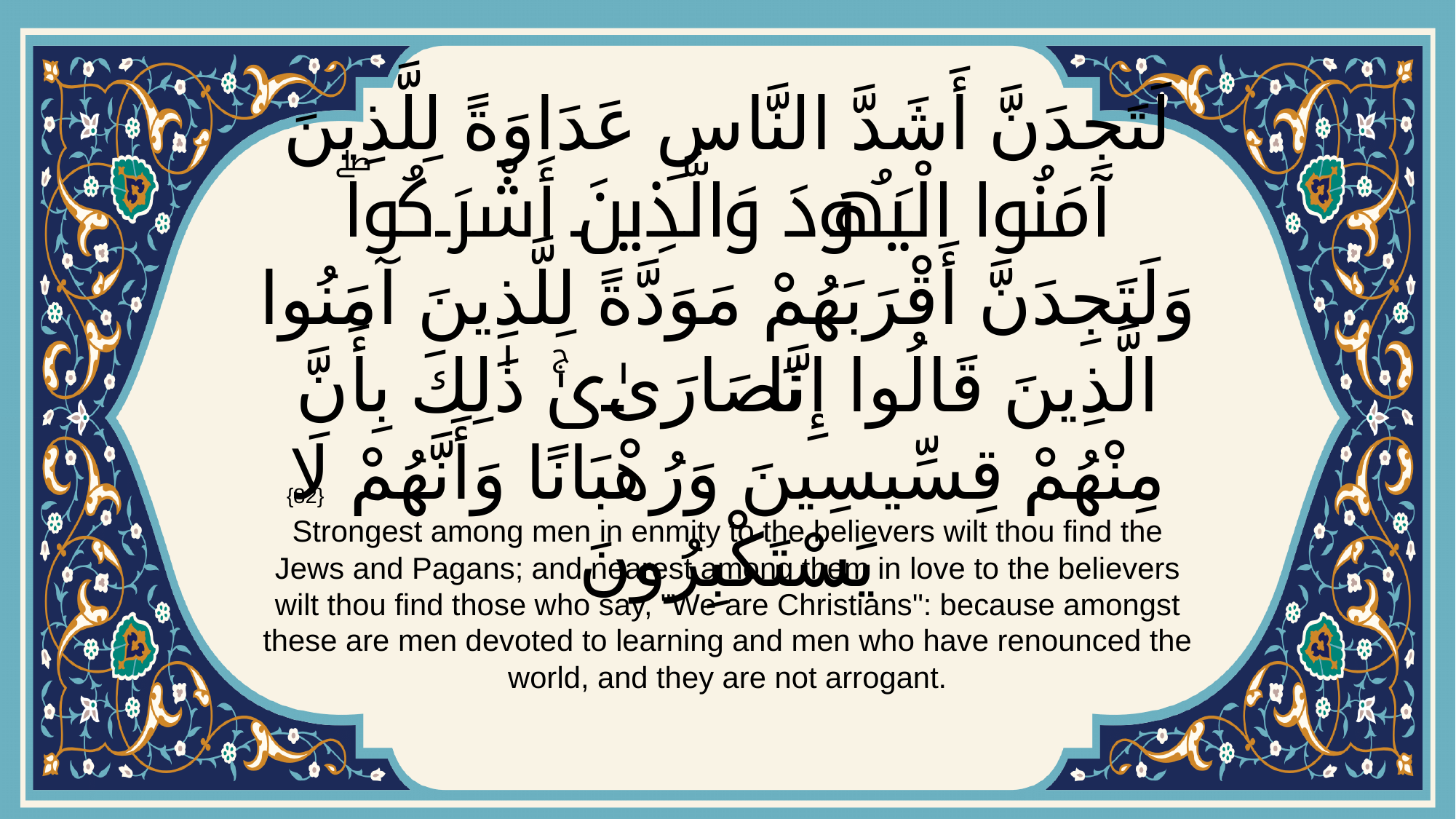

# لَتَجِدَنَّ أَشَدَّ النَّاسِ عَدَاوَةً لِلَّذِينَ آمَنُوا الْيَهُودَ وَالَّذِينَ أَشْرَكُواۖ وَلَتَجِدَنَّ أَقْرَبَهُمْ مَوَدَّةً لِلَّذِينَ آمَنُوا الَّذِينَ قَالُوا إِنَّا نَصَارَىٰۚ ذَٰلِكَ بِأَنَّ مِنْهُمْ قِسِّيسِينَ وَرُهْبَانًا وَأَنَّهُمْ لَا يَسْتَكْبِرُونَ
{82}
Strongest among men in enmity to the believers wilt thou find the Jews and Pagans; and nearest among them in love to the believers wilt thou find those who say, "We are Christians": because amongst these are men devoted to learning and men who have renounced the world, and they are not arrogant.